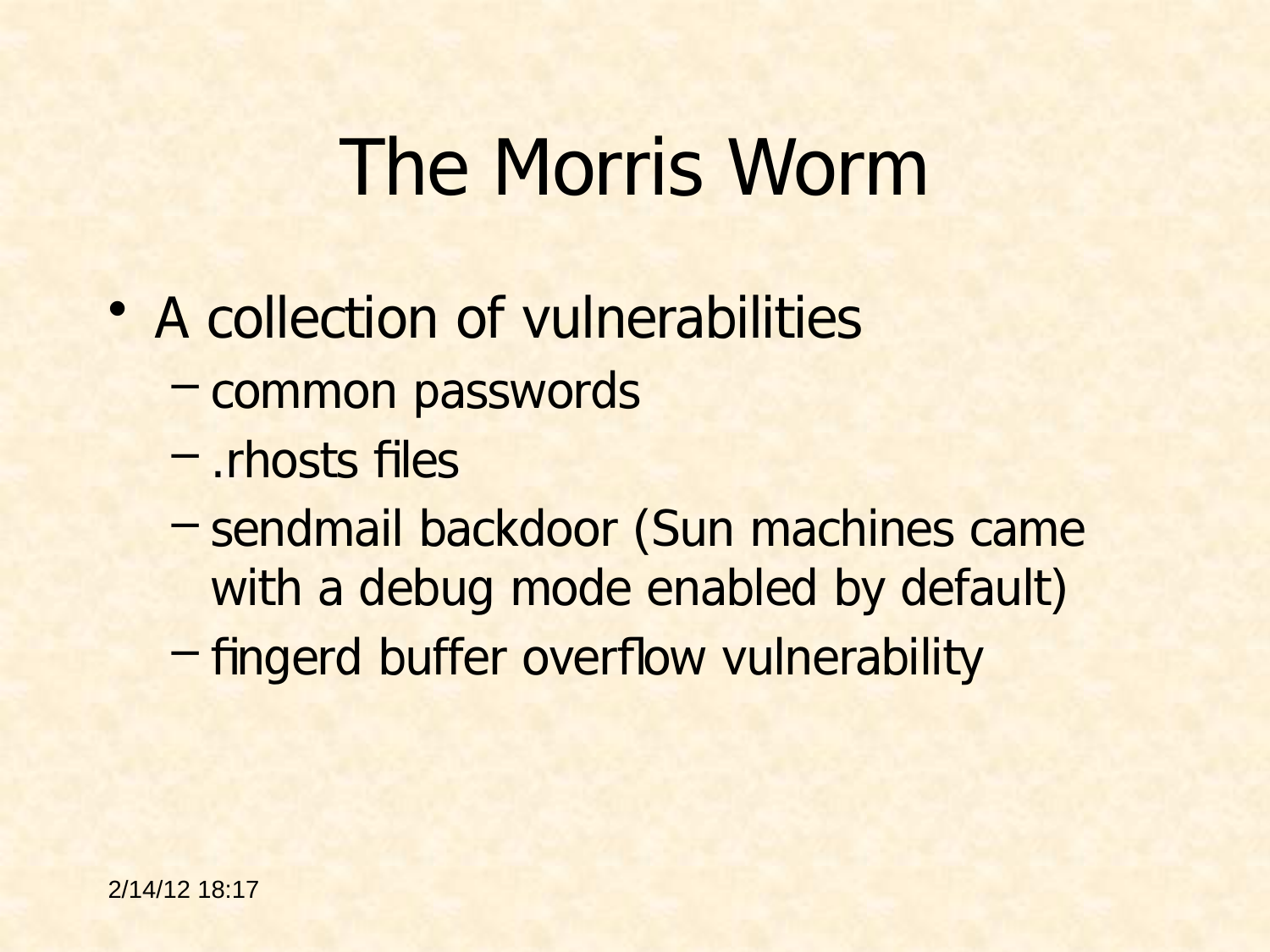

# The Morris Worm
A collection of vulnerabilities
common passwords
.rhosts files
sendmail backdoor (Sun machines came with a debug mode enabled by default)
fingerd buffer overflow vulnerability
2/14/12 18:17